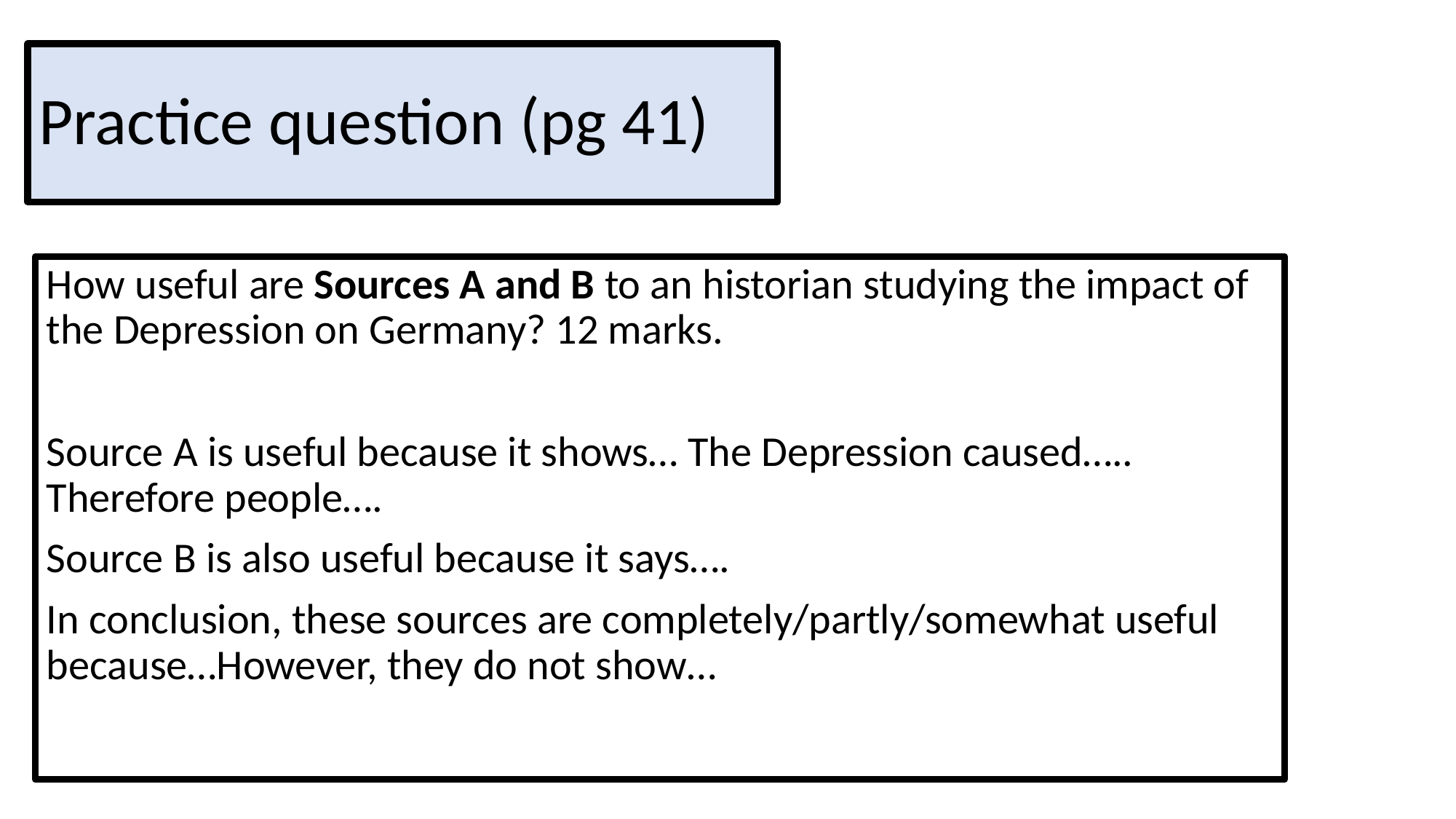

# Practice question (pg 41)
How useful are Sources A and B to an historian studying the impact of the Depression on Germany? 12 marks.

Source A is useful because it shows… The Depression caused….. Therefore people….
Source B is also useful because it says….
In conclusion, these sources are completely/partly/somewhat useful because…However, they do not show…